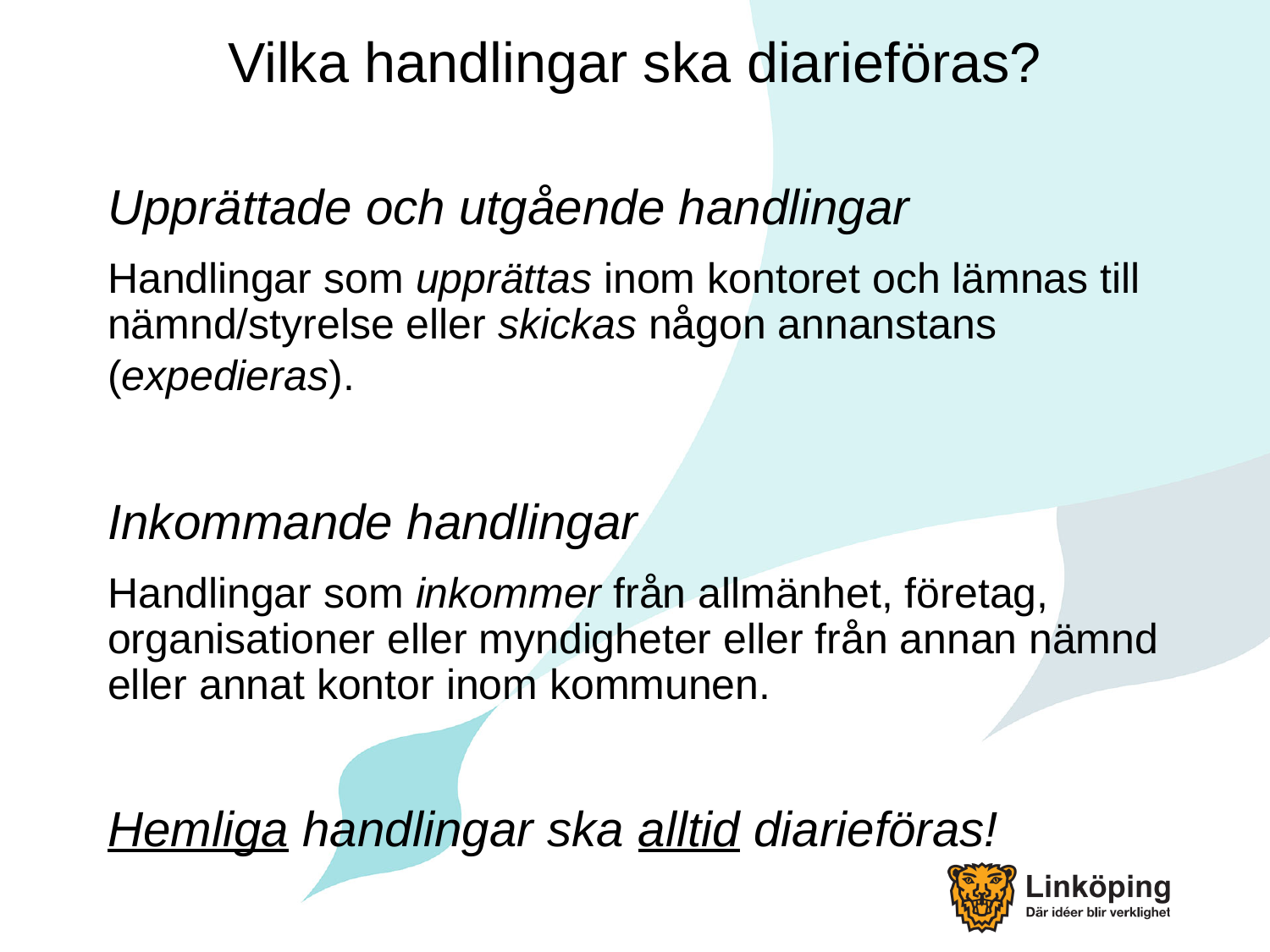

# Vilka handlingar ska diarieföras?
Upprättade och utgående handlingar
Handlingar som upprättas inom kontoret och lämnas till nämnd/styrelse eller skickas någon annanstans (expedieras).

Inkommande handlingar
Handlingar som inkommer från allmänhet, företag, organisationer eller myndigheter eller från annan nämnd eller annat kontor inom kommunen.

Hemliga handlingar ska alltid diarieföras!

.